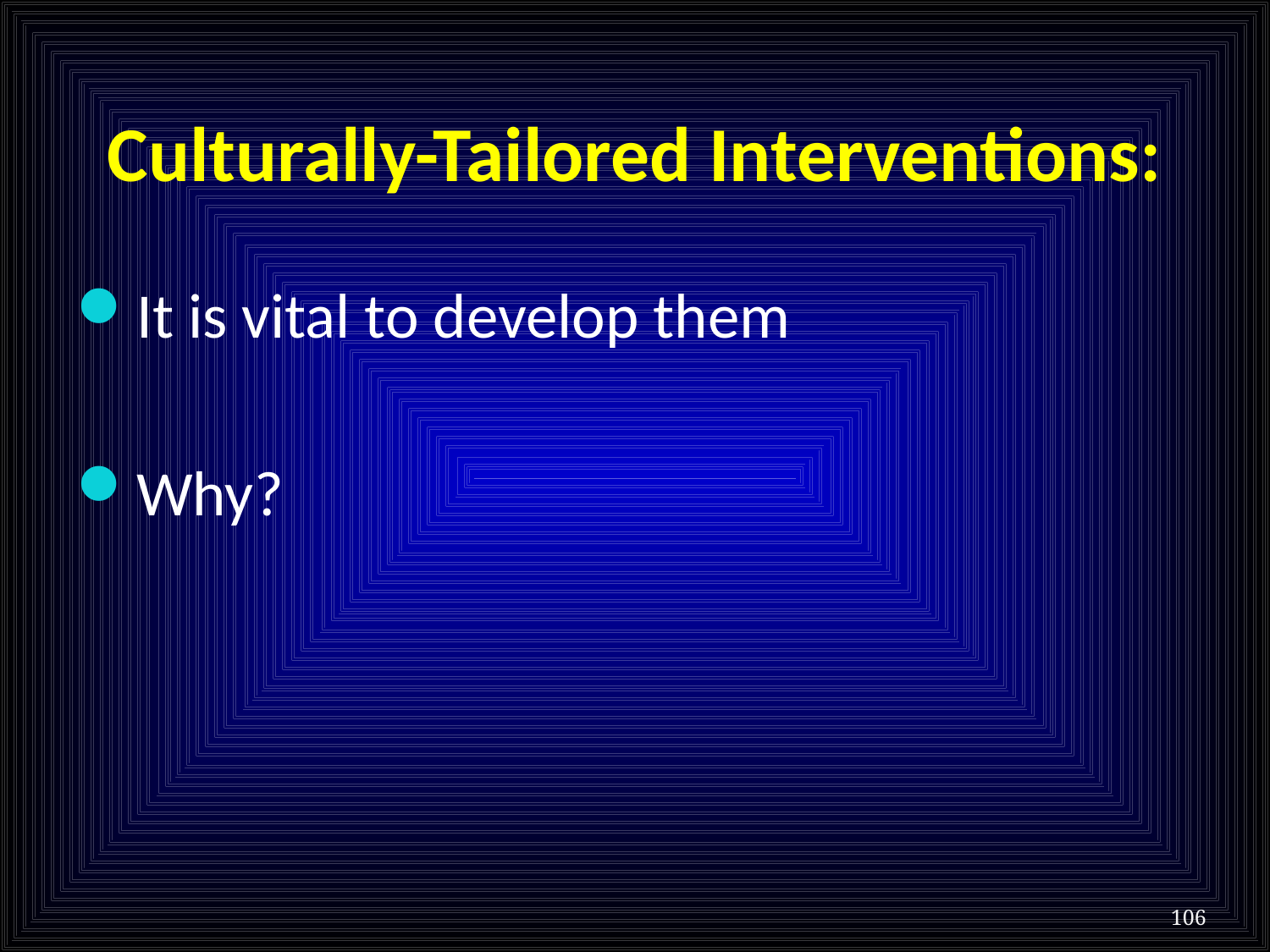

# Culturally-Tailored Interventions:
It is vital to develop them

Why?
106